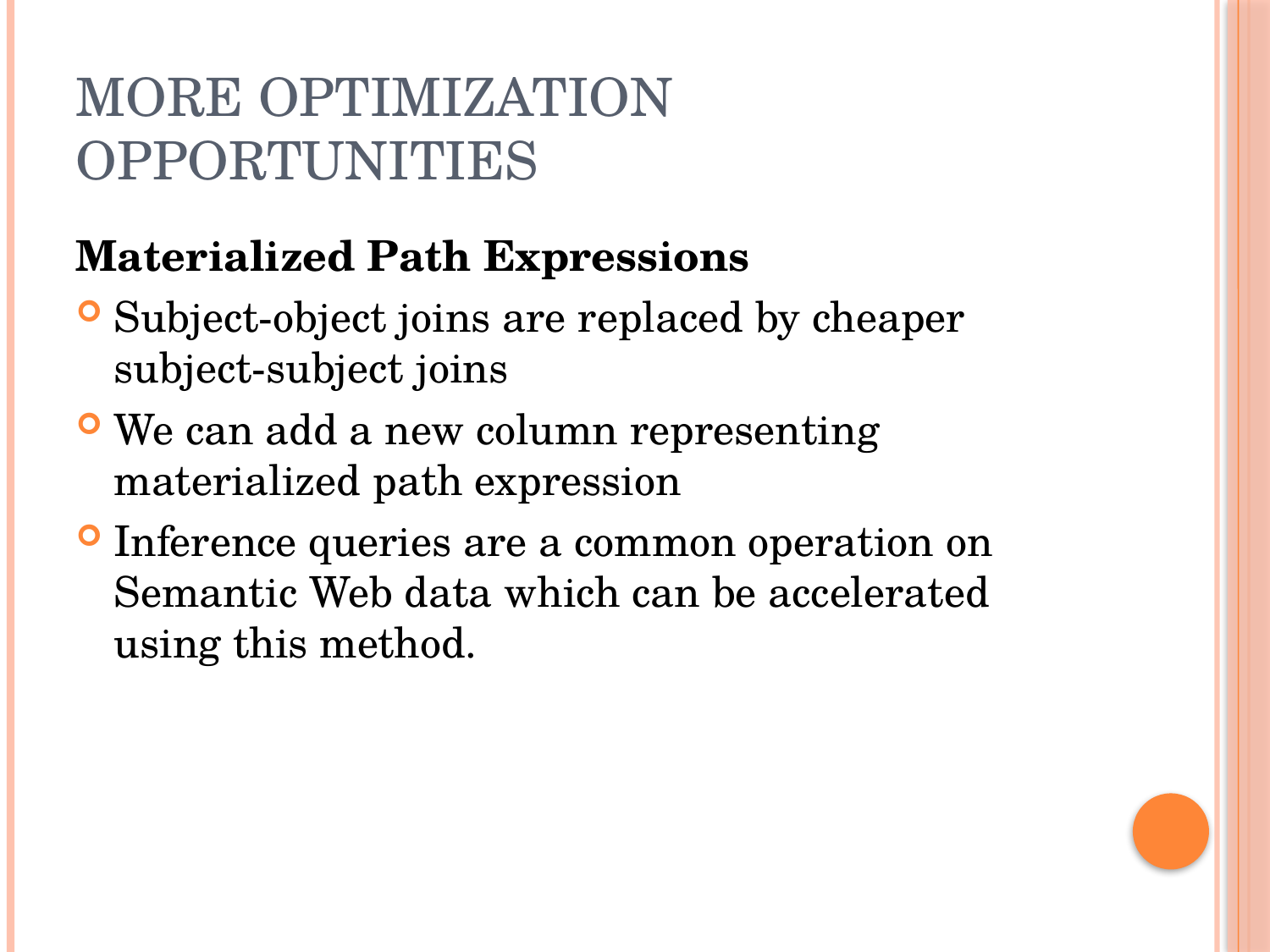

# More Optimization Opportunities
Materialized Path Expressions
Subject-object joins are replaced by cheaper subject-subject joins
We can add a new column representing materialized path expression
Inference queries are a common operation on Semantic Web data which can be accelerated using this method.